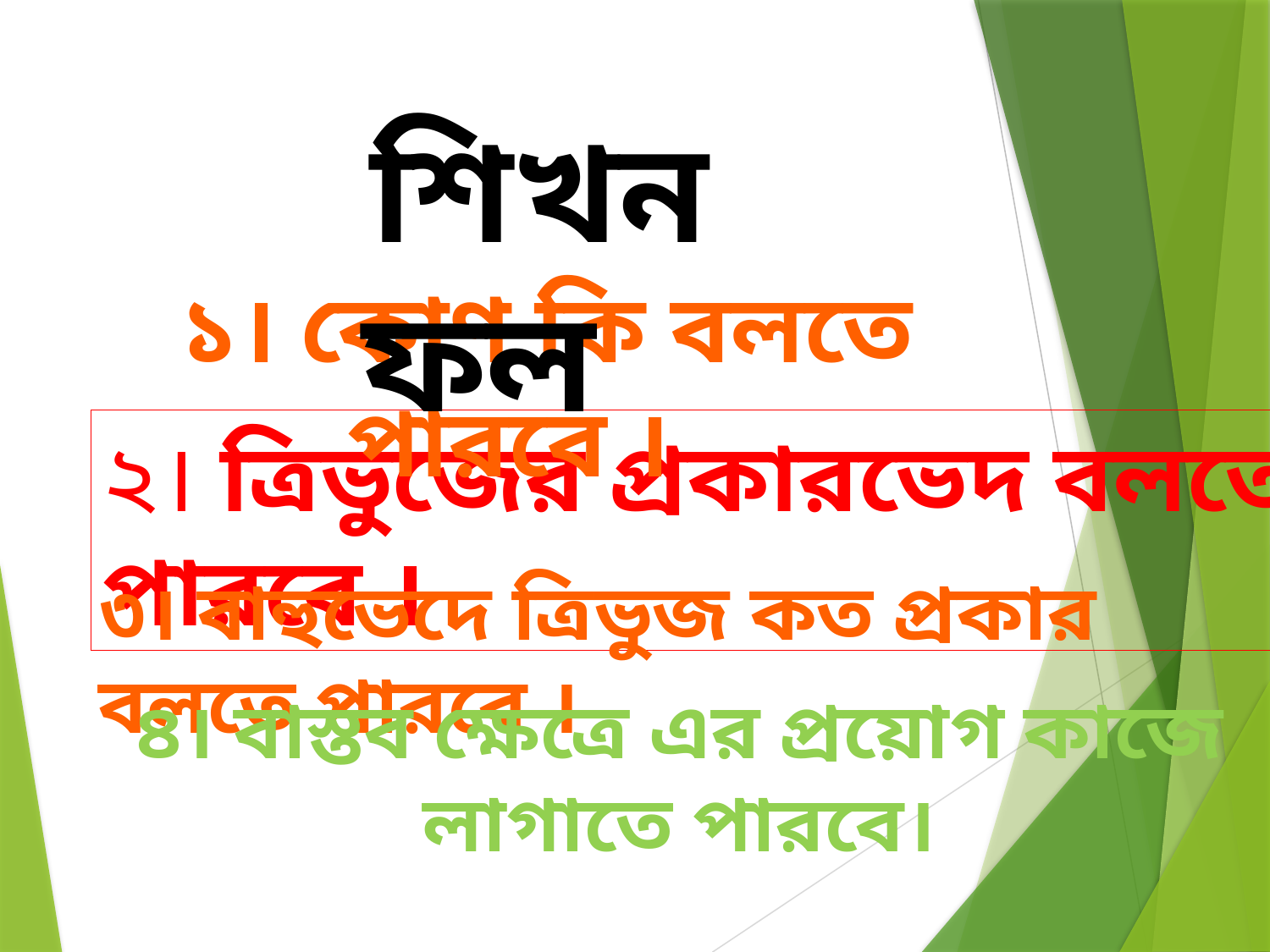

শিখন ফল
১। কোণ কি বলতে পারবে ।
২। ত্রিভুজের প্রকারভেদ বলতে পারবে ।
৩। বাহুভেদে ত্রিভুজ কত প্রকার বলতে পারবে ।
৪। বাস্তব ক্ষেত্রে এর প্রয়োগ কাজে লাগাতে পারবে।